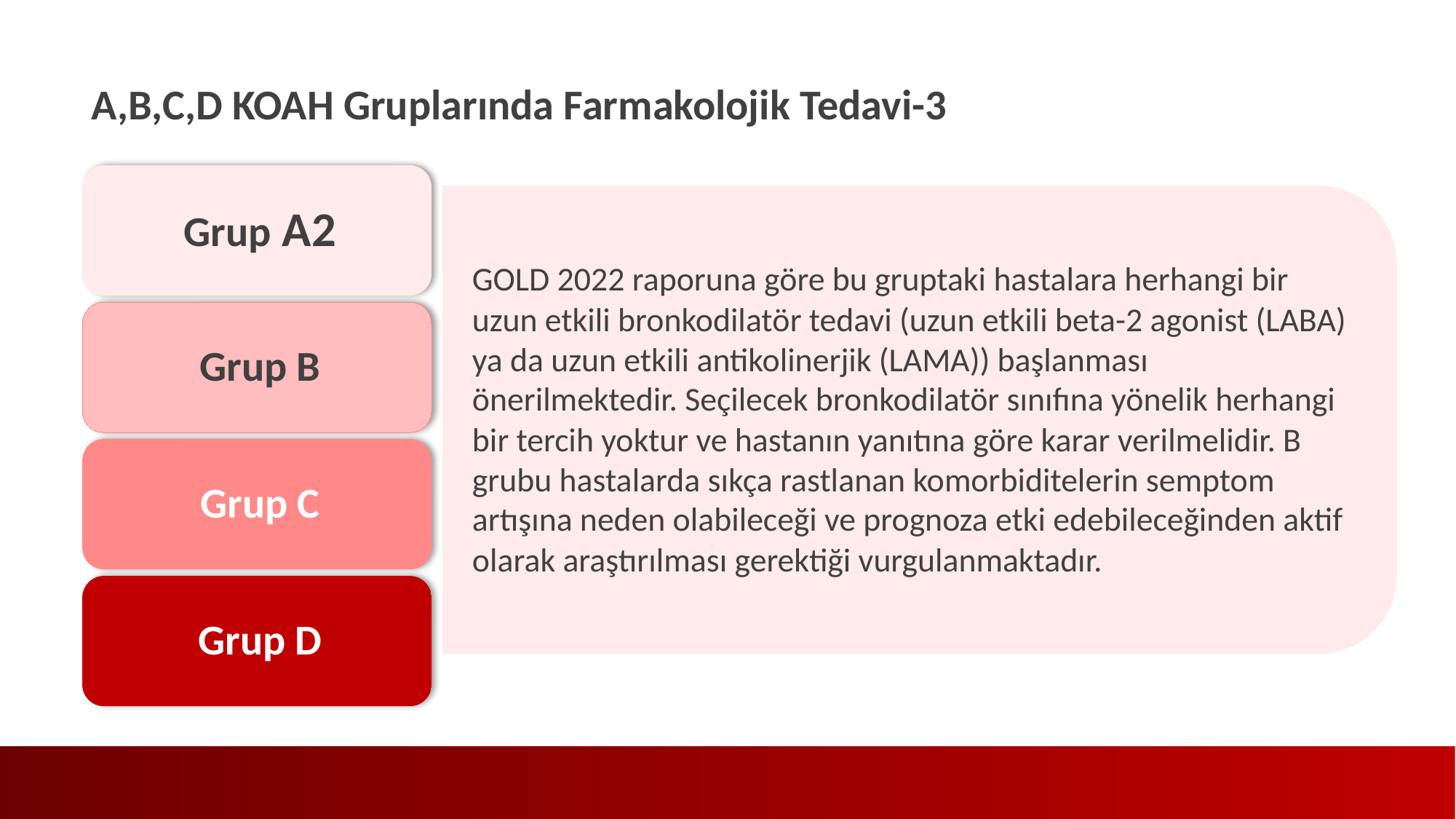

A,B,C,D KOAH Gruplarında Farmakolojik Tedavi-3

Grup A2
Grup B
Grup C
Grup D
GOLD 2022 raporuna göre bu gruptaki hastalara herhangi bir uzun etkili bronkodilatör tedavi (uzun etkili beta-2 agonist (LABA) ya da uzun etkili antikolinerjik (LAMA)) başlanması önerilmektedir. Seçilecek bronkodilatör sınıfına yönelik herhangi bir tercih yoktur ve hastanın yanıtına göre karar verilmelidir. B grubu hastalarda sıkça rastlanan komorbiditelerin semptom artışına neden olabileceği ve prognoza etki edebileceğinden aktif olarak araştırılması gerektiği vurgulanmaktadır.